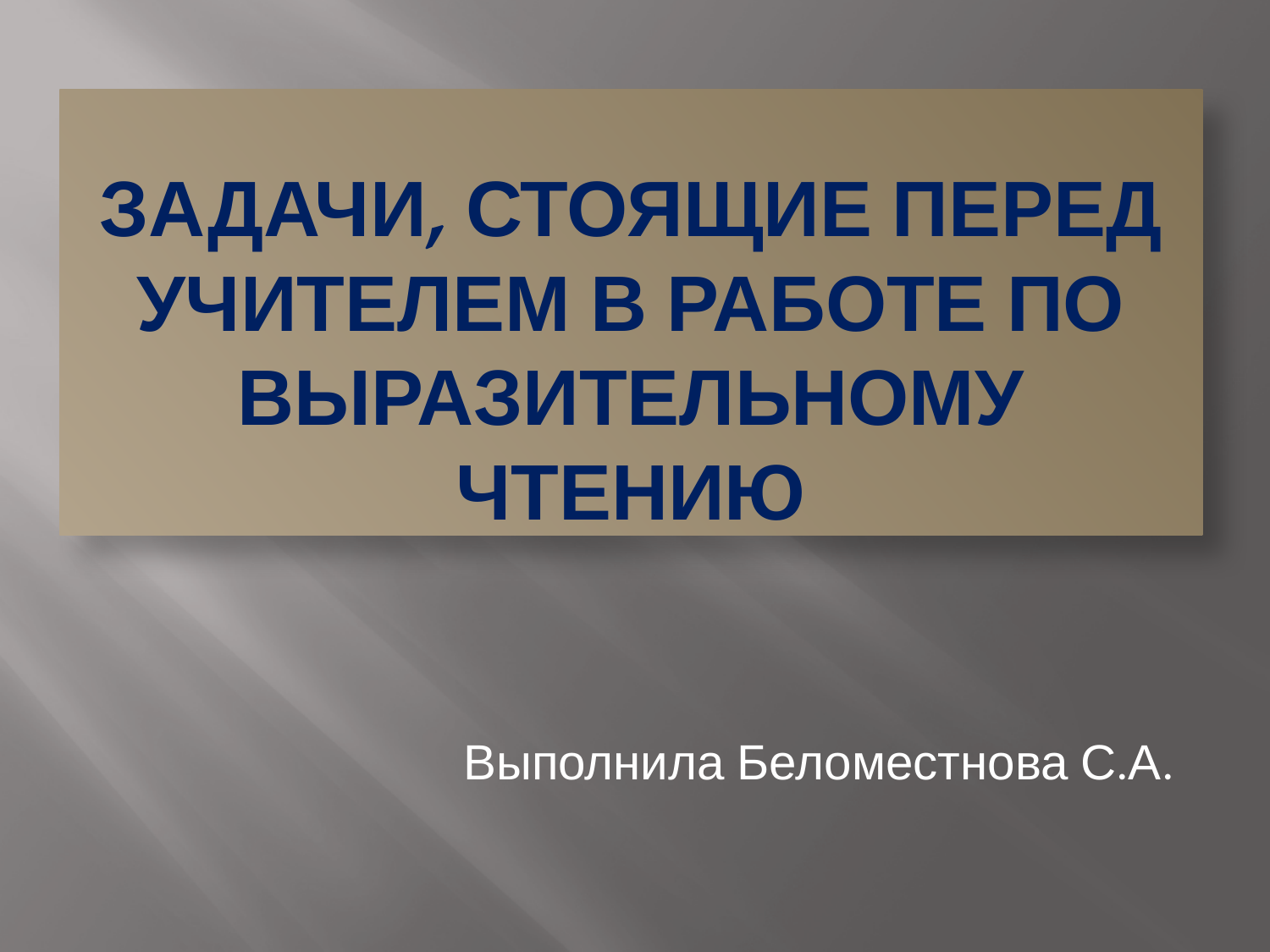

# Задачи, стоящие перед учителем в работе по выразительному чтению
Выполнила Беломестнова С.А.